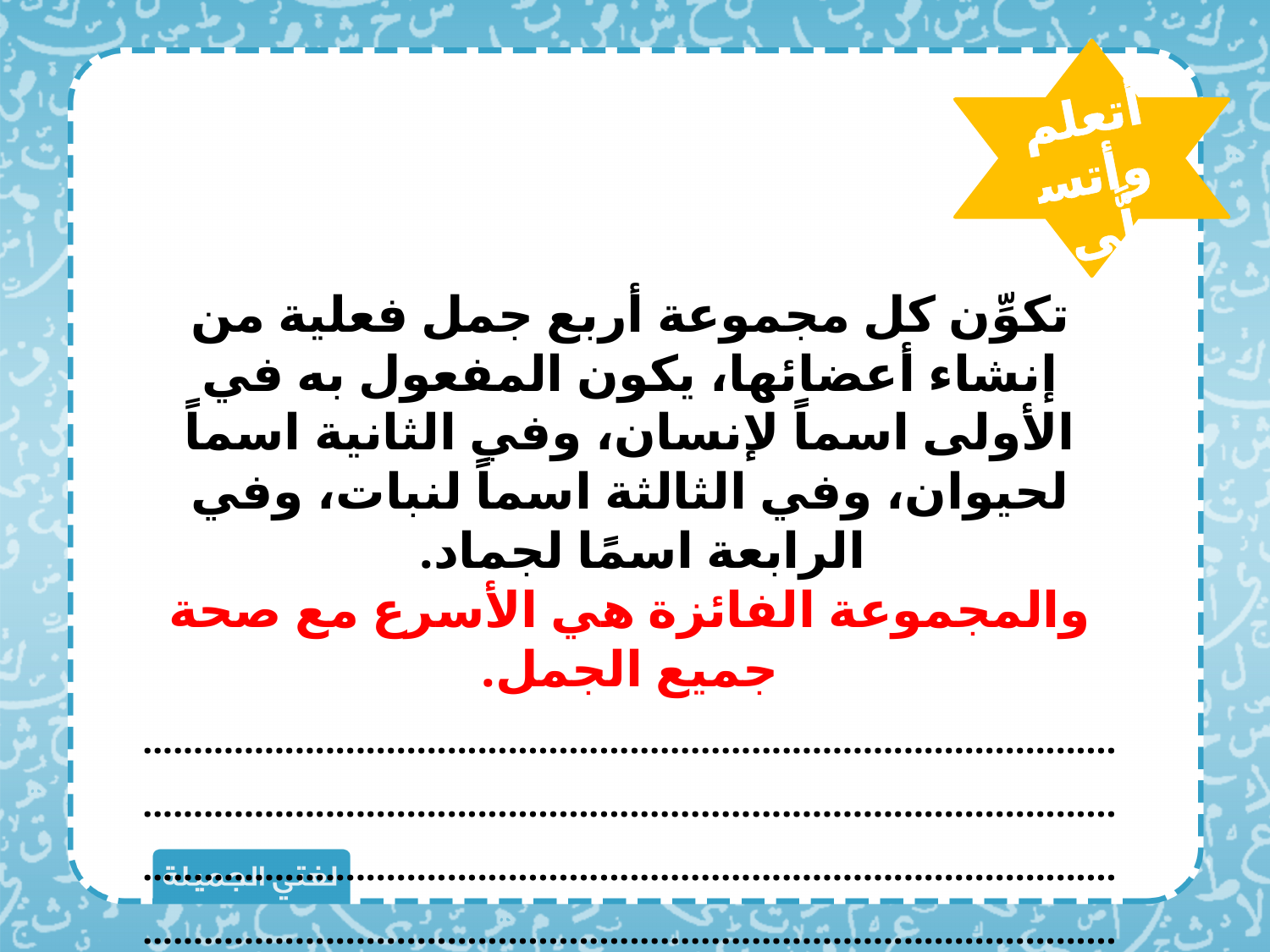

أتعلم وأتسلَّى
تكوِّن كل مجموعة أربع جمل فعلية من إنشاء أعضائها، يكون المفعول به في الأولى اسماً لإنسان، وفي الثانية اسماً لحيوان، وفي الثالثة اسماً لنبات، وفي الرابعة اسمًا لجماد.
والمجموعة الفائزة هي الأسرع مع صحة جميع الجمل.
....................................................................................................................................................................................................................................................................................................................................................................................................................